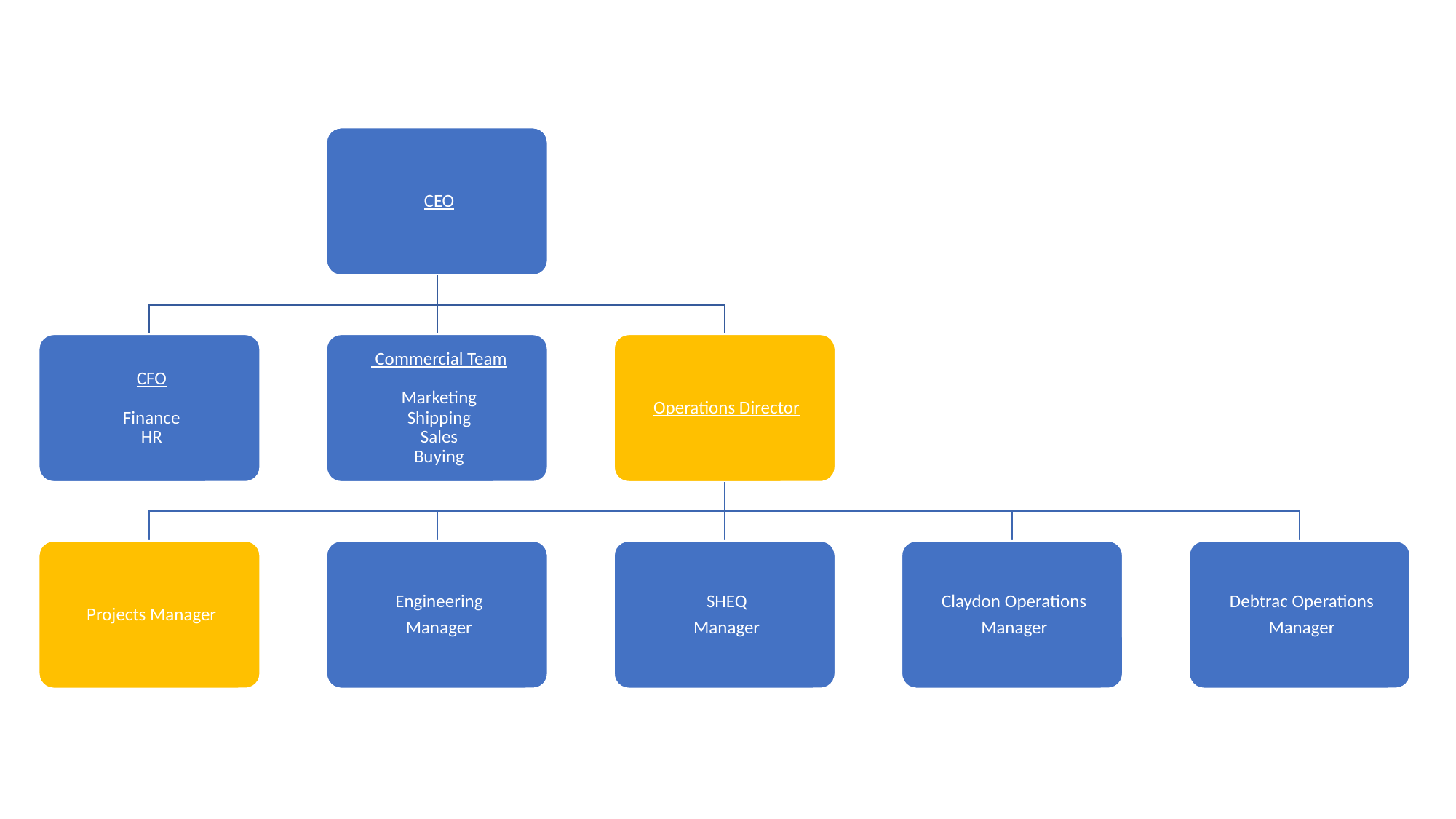

CEO
CFO
Finance
HR
 Commercial Team
Marketing
Shipping
Sales
Buying
Operations Director
Projects Manager
Engineering
Manager
SHEQ
Manager
Claydon Operations
Manager
Debtrac Operations
Manager